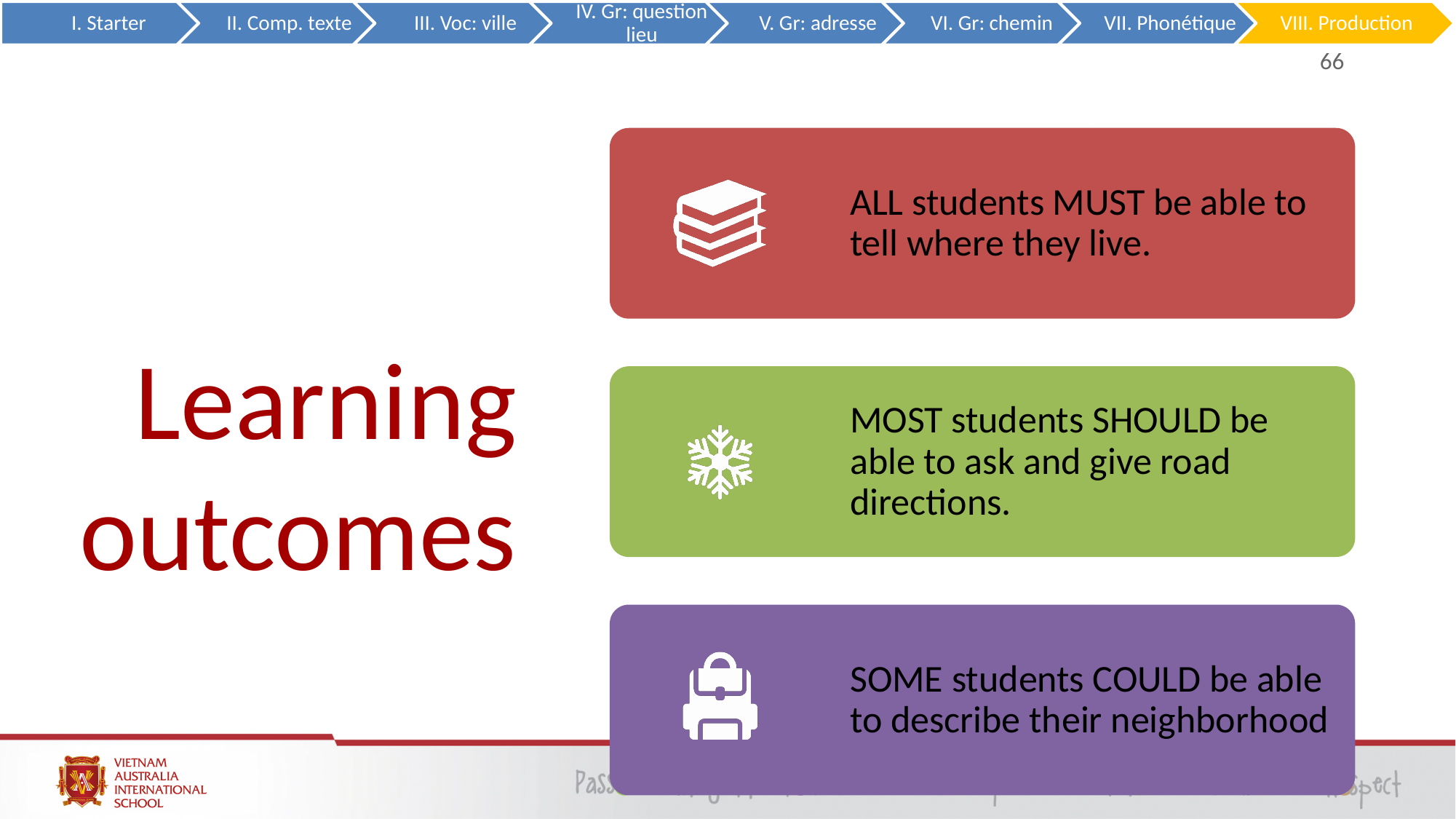

I. Starter
II. Comp. texte
III. Voc: ville
IV. Gr: question lieu
V. Gr: adresse
VI. Gr: chemin
VII. Phonétique
VIII. Production
66
# Learning outcomes
ALL students MUST be able to tell where they live.
MOST students SHOULD be able to ask and give road directions.
SOME students COULD be able to describe their neighborhood